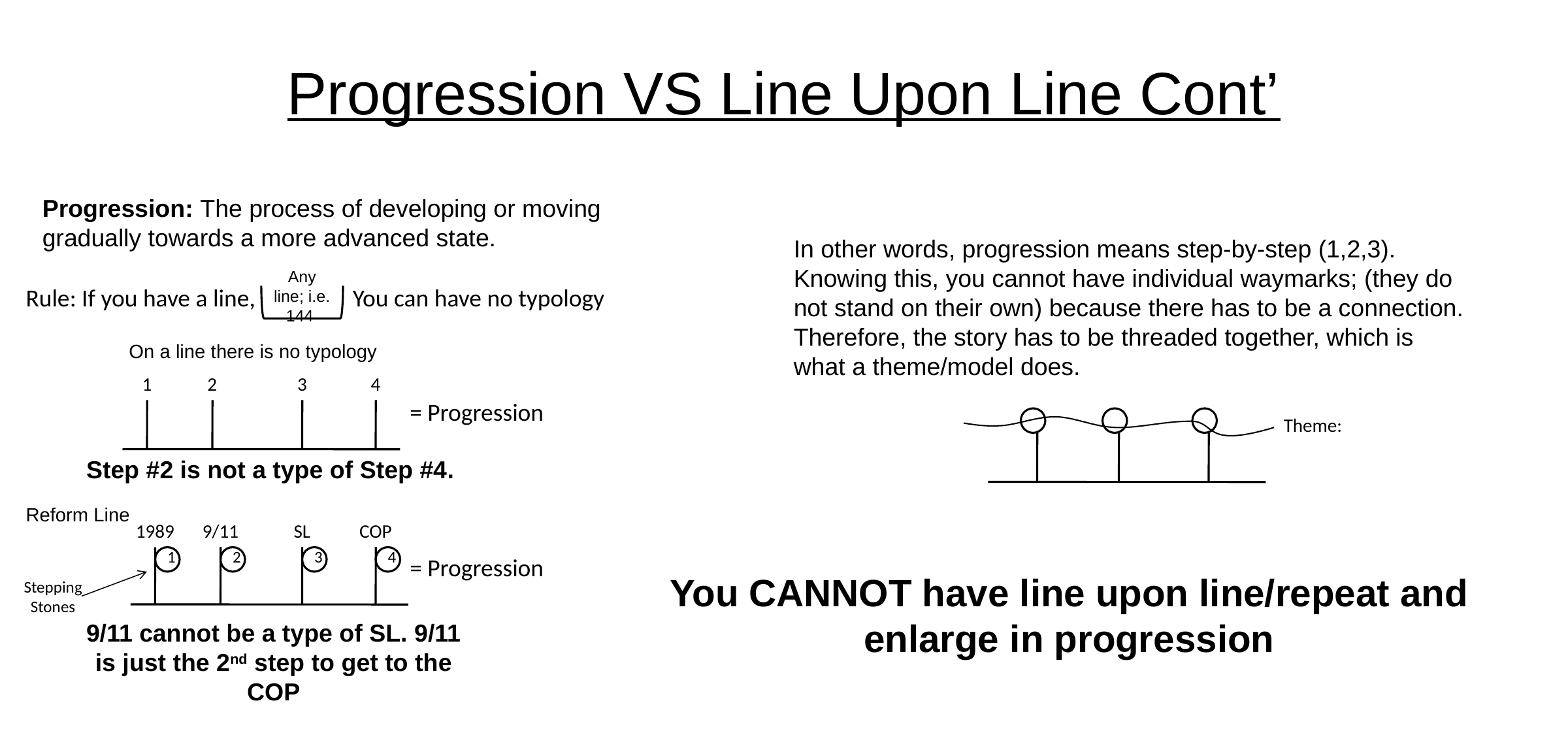

# Progression VS Line Upon Line Cont’
Progression: The process of developing or moving gradually towards a more advanced state.
In other words, progression means step-by-step (1,2,3). Knowing this, you cannot have individual waymarks; (they do not stand on their own) because there has to be a connection. Therefore, the story has to be threaded together, which is what a theme/model does.
Any line; i.e. 144

Rule: If you have a line,
You can have no typology
On a line there is no typology
1
2
3
4
= Progression

Theme:

Step #2 is not a type of Step #4.
Reform Line
1989
9/11
SL
COP
1
2
3
4

= Progression
You CANNOT have line upon line/repeat and enlarge in progression
Stepping Stones
9/11 cannot be a type of SL. 9/11 is just the 2nd step to get to the COP